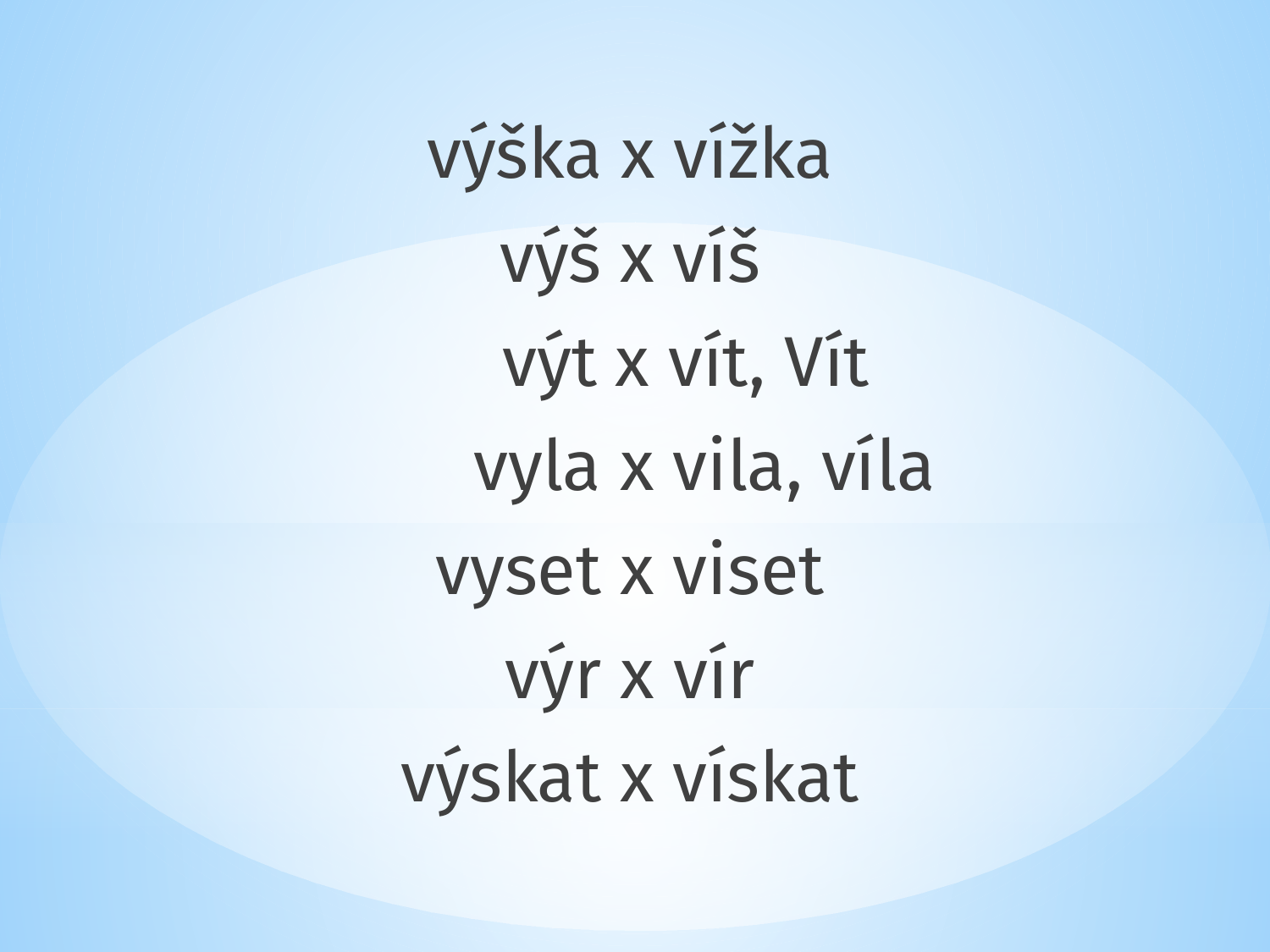

výška x vížka
výš x víš
      výt x vít, Vít
        vyla x vila, víla
vyset x viset
výr x vír
výskat x vískat
#